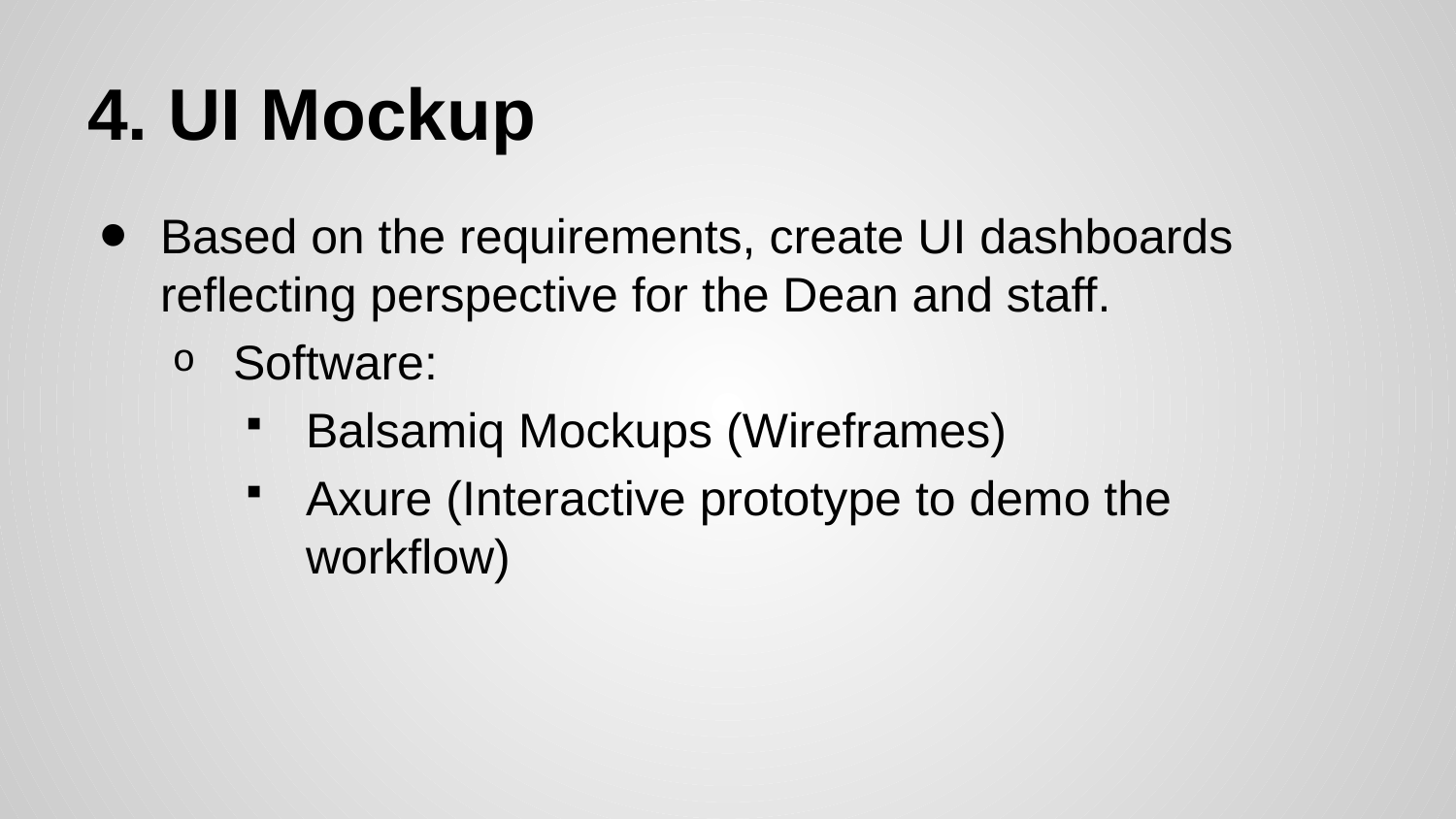

# 4. UI Mockup
Based on the requirements, create UI dashboards reflecting perspective for the Dean and staff.
Software:
Balsamiq Mockups (Wireframes)
Axure (Interactive prototype to demo the workflow)